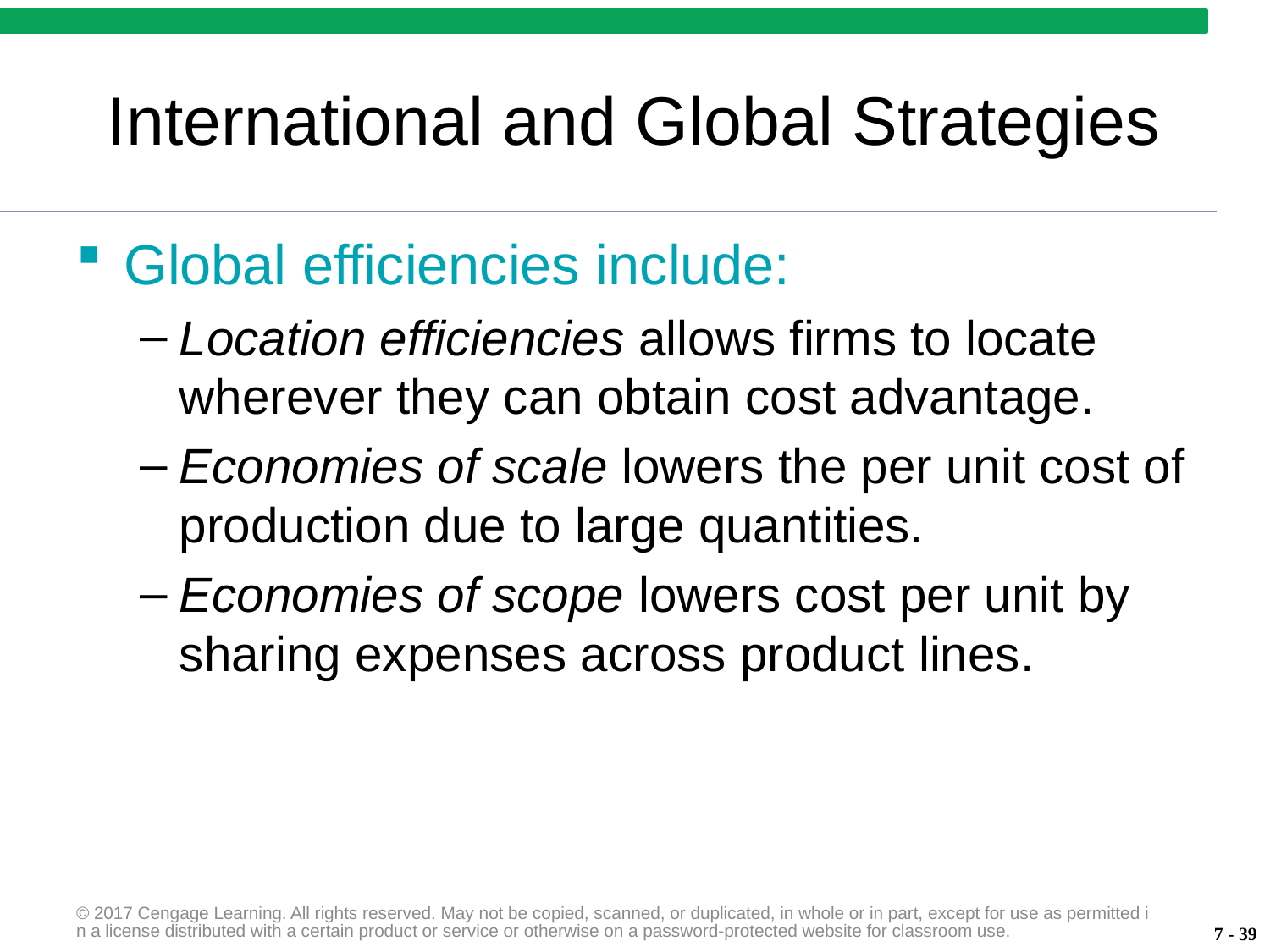

# International and Global Strategies
Global efficiencies include:
Location efficiencies allows firms to locate wherever they can obtain cost advantage.
Economies of scale lowers the per unit cost of production due to large quantities.
Economies of scope lowers cost per unit by sharing expenses across product lines.

© 2017 Cengage Learning. All rights reserved. May not be copied, scanned, or duplicated, in whole or in part, except for use as permitted in a license distributed with a certain product or service or otherwise on a password-protected website for classroom use.